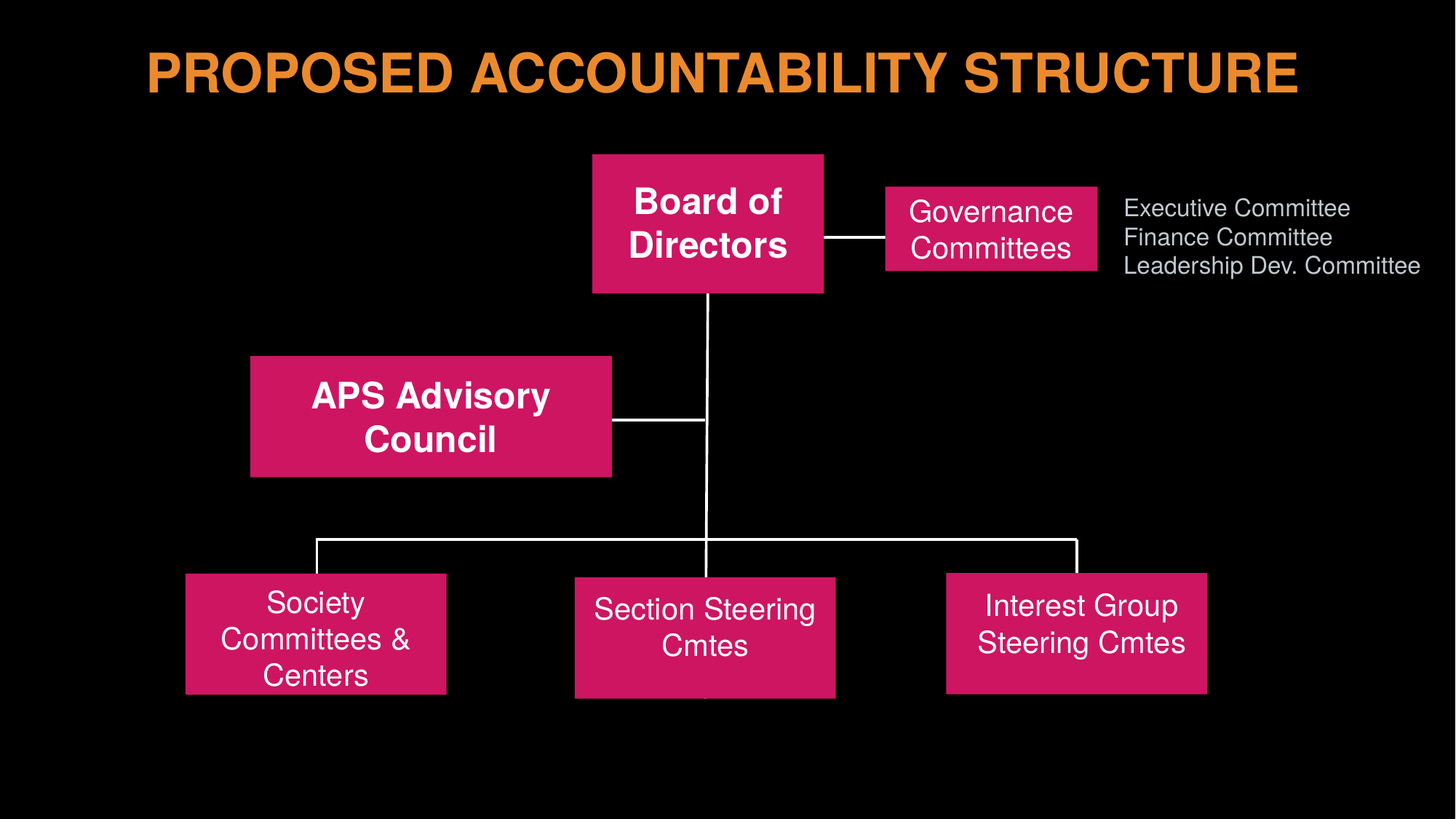

# PROPOSED ACCOUNTABILITY STRUCTURE

Board of Directors

Governance Committees
Executive Committee
Finance Committee
Leadership Dev. Committee

APS Advisory Council

Society
Committees & Centers

Interest Group Steering Cmtes
Section Steering Cmtes